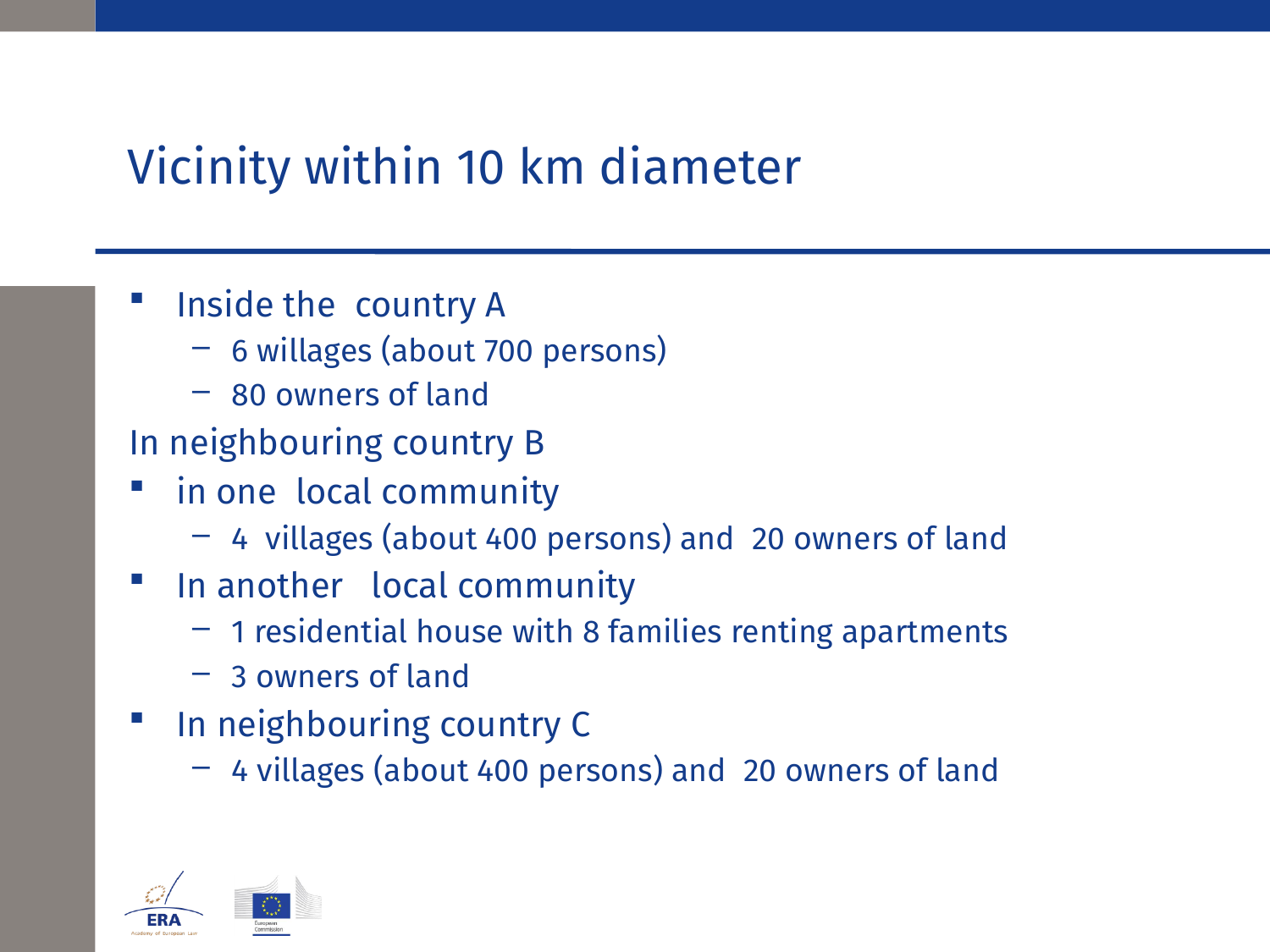

# Vicinity within 10 km diameter
Inside the  country A
6 willages (about 700 persons)
80 owners of land
In neighbouring country B
in one  local community
4  villages (about 400 persons) and  20 owners of land
In another   local community
1 residential house with 8 families renting apartments
3 owners of land
In neighbouring country C
4 villages (about 400 persons) and  20 owners of land